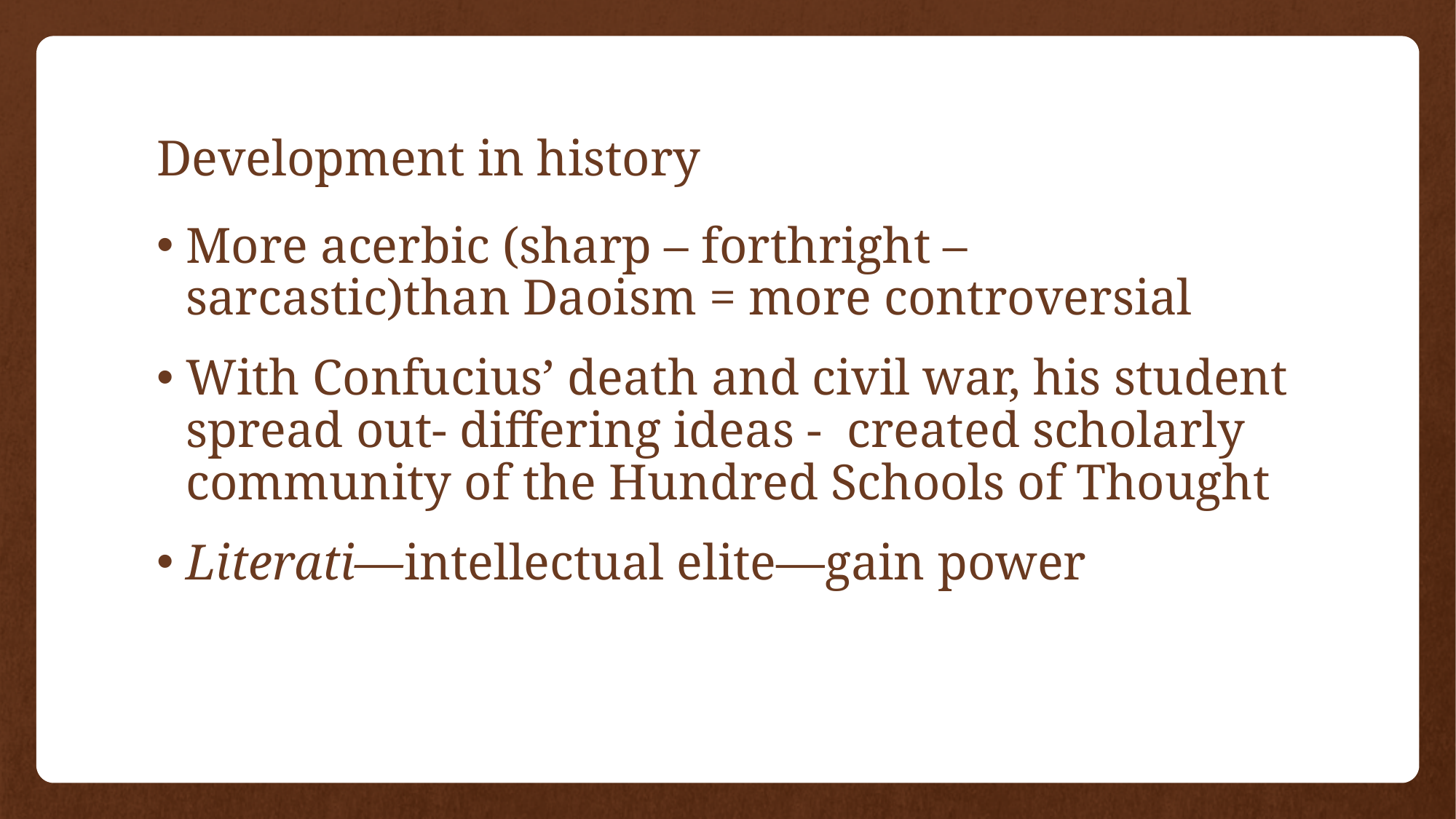

# Development in history
More acerbic (sharp – forthright – sarcastic)than Daoism = more controversial
With Confucius’ death and civil war, his student spread out- differing ideas -  created scholarly community of the Hundred Schools of Thought
Literati—intellectual elite—gain power